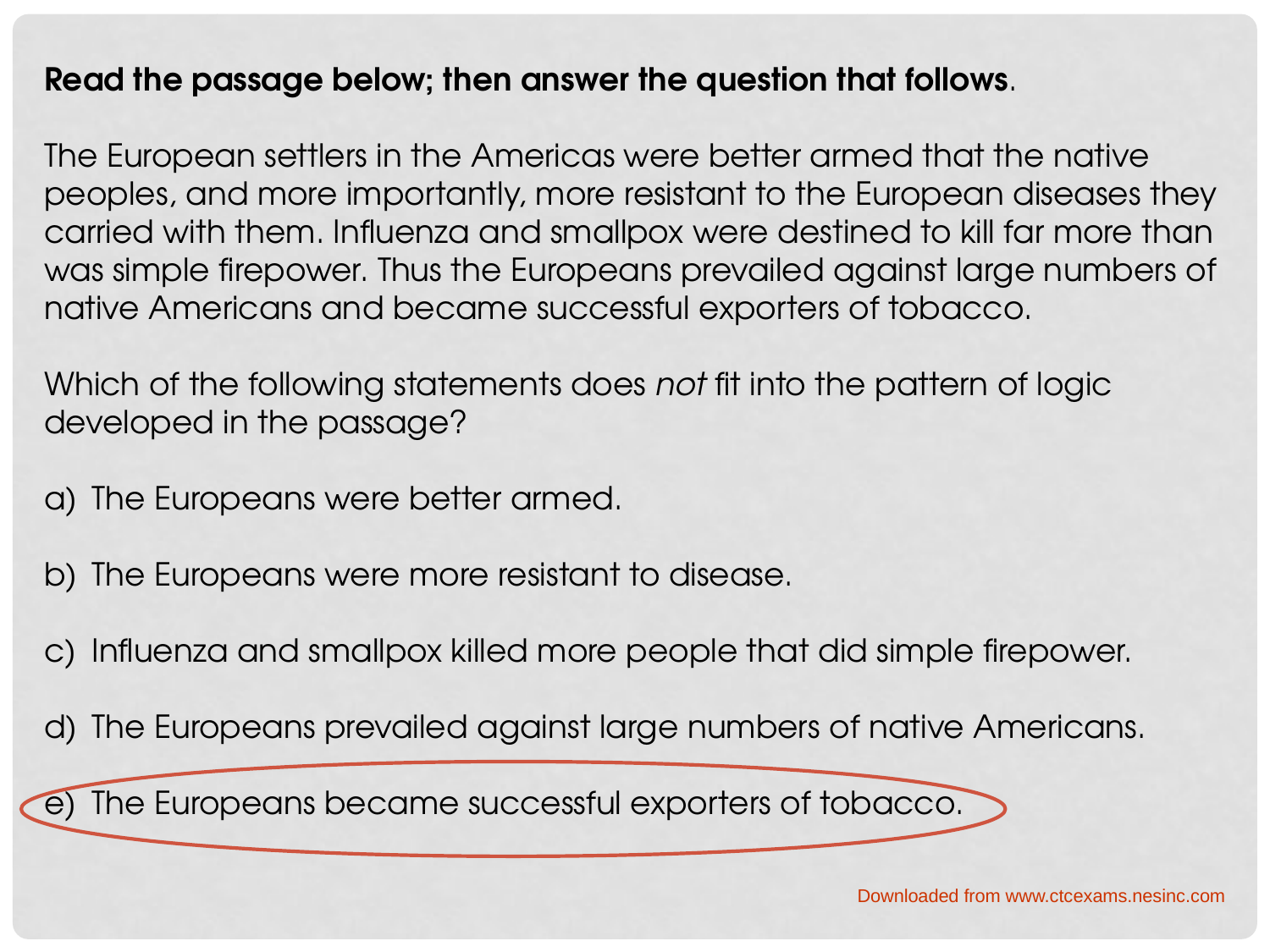

Read the passage below; then answer the question that follows.

The European settlers in the Americas were better armed that the native peoples, and more importantly, more resistant to the European diseases they carried with them. Influenza and smallpox were destined to kill far more than was simple firepower. Thus the Europeans prevailed against large numbers of native Americans and became successful exporters of tobacco.

Which of the following statements does not fit into the pattern of logic developed in the passage?

The Europeans were better armed.

The Europeans were more resistant to disease.

Influenza and smallpox killed more people that did simple firepower.

The Europeans prevailed against large numbers of native Americans.

The Europeans became successful exporters of tobacco.

Downloaded from www.ctcexams.nesinc.com